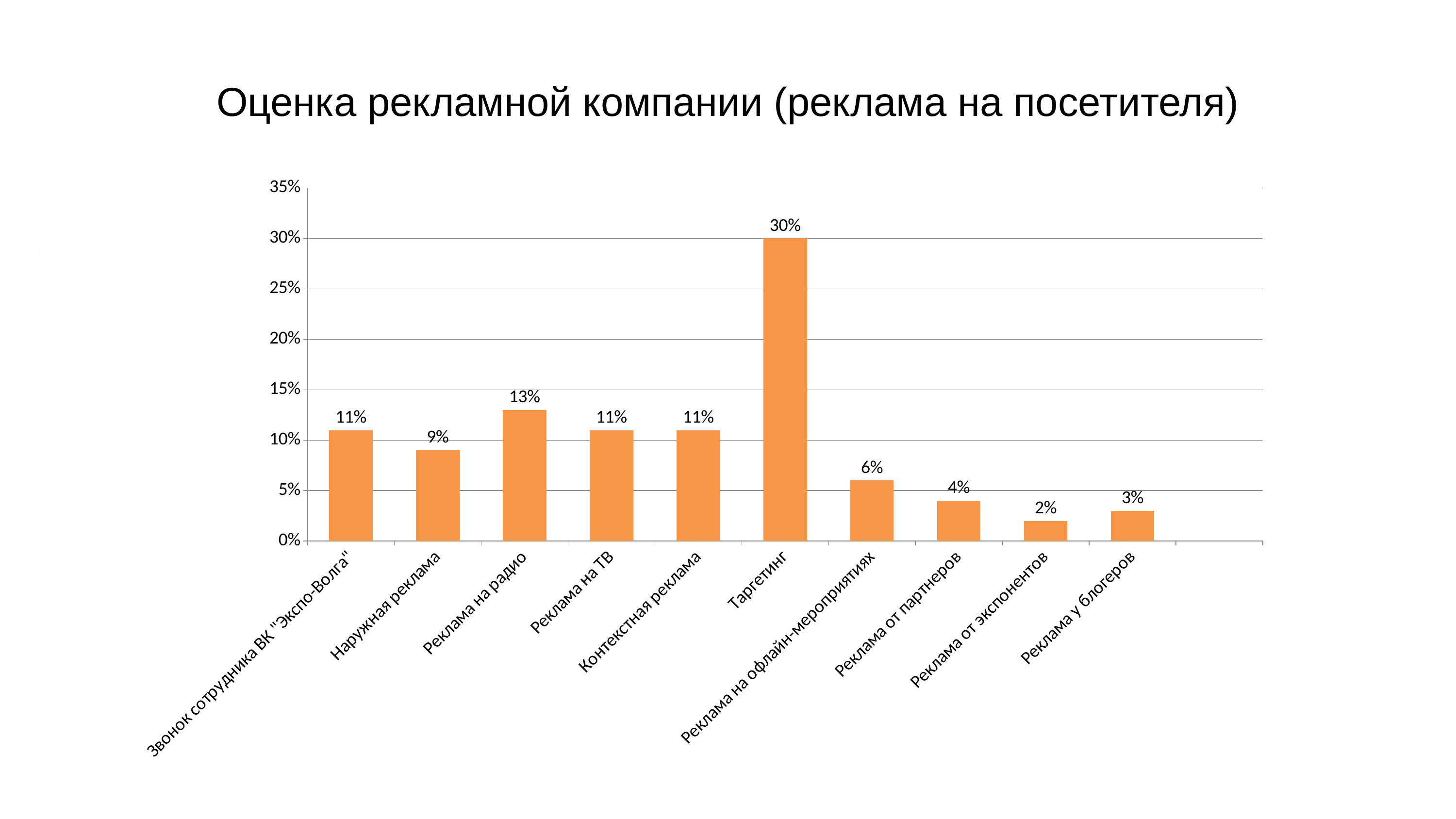

# Оценка рекламной компании (реклама на посетителя)

### Chart

| Category | Столбец1 |
|---|---|
| Звонок сотрудника ВК "Экспо-Волга" | 0.11 |
| Наружная реклама | 0.09 |
| Реклама на радио | 0.13 |
| Реклама на ТВ | 0.11 |
| Контекстная реклама | 0.11 |
| Таргетинг | 0.3 |
| Реклама на офлайн-мероприятиях | 0.06 |
| Реклама от партнеров | 0.04 |
| Реклама от экспонентов | 0.02 |
| Реклама у блогеров | 0.03 |
.